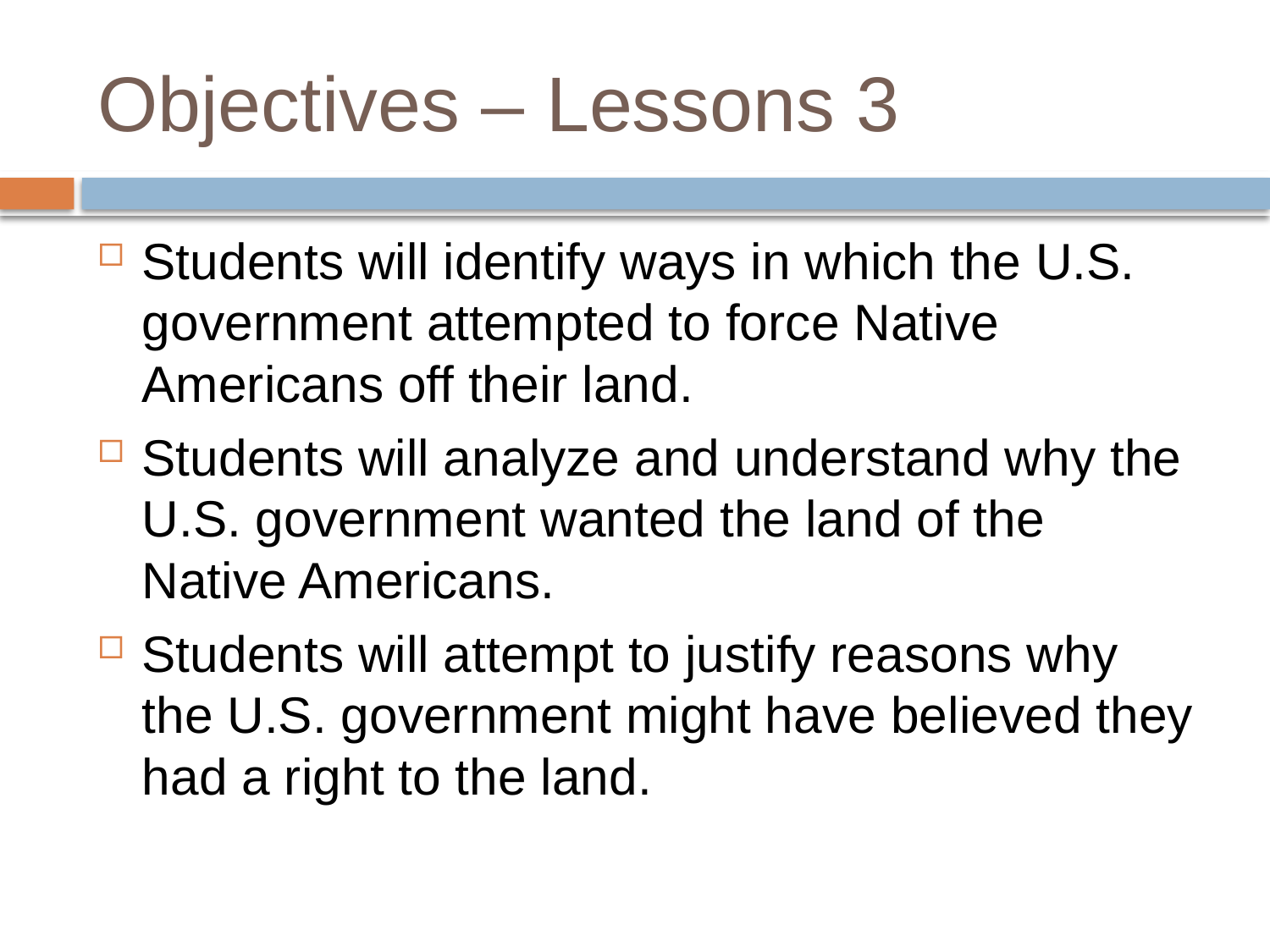

# Objectives – Lessons 3
Students will identify ways in which the U.S. government attempted to force Native Americans off their land.
Students will analyze and understand why the U.S. government wanted the land of the Native Americans.
Students will attempt to justify reasons why the U.S. government might have believed they had a right to the land.